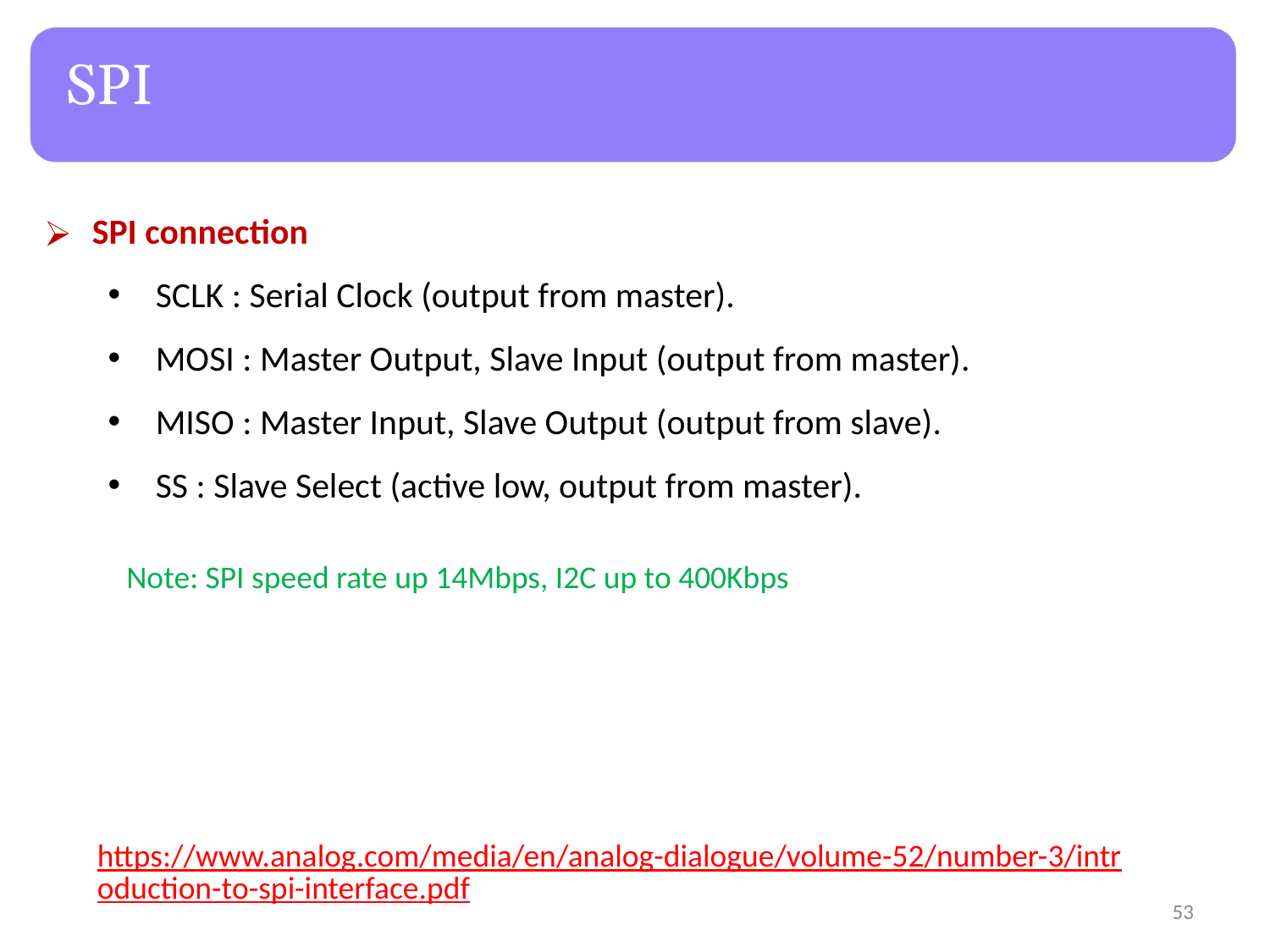

# SPI
SPI connection
SCLK : Serial Clock (output from master).
MOSI : Master Output, Slave Input (output from master).
MISO : Master Input, Slave Output (output from slave).
SS : Slave Select (active low, output from master).
Note: SPI speed rate up 14Mbps, I2C up to 400Kbps
https://www.analog.com/media/en/analog-dialogue/volume-52/number-3/introduction-to-spi-interface.pdf
53